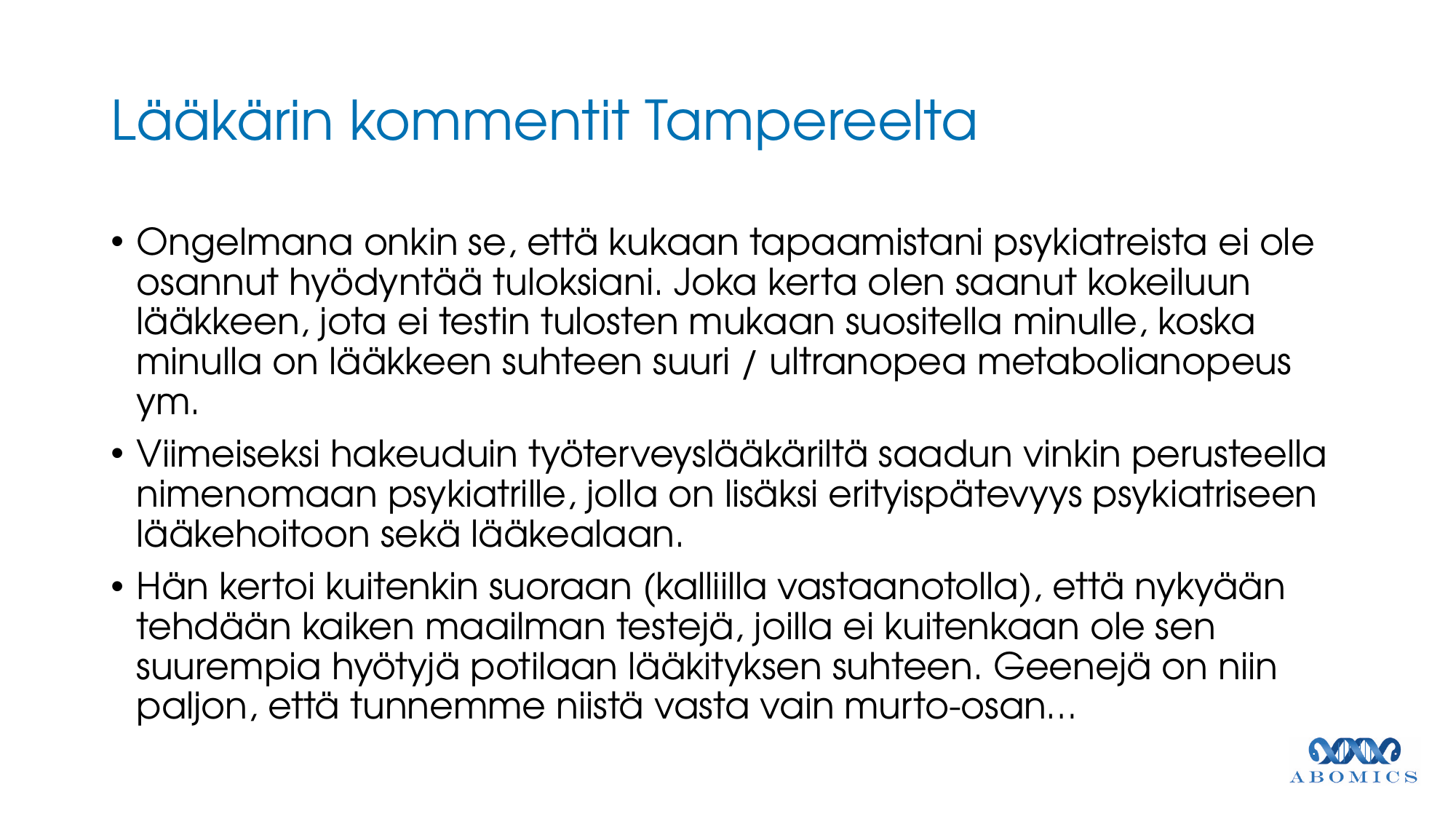

# Lääkärin kommentit Tampereelta
Ongelmana onkin se, että kukaan tapaamistani psykiatreista ei ole osannut hyödyntää tuloksiani. Joka kerta olen saanut kokeiluun lääkkeen, jota ei testin tulosten mukaan suositella minulle, koska minulla on lääkkeen suhteen suuri / ultranopea metabolianopeus ym.
Viimeiseksi hakeuduin työterveyslääkäriltä saadun vinkin perusteella nimenomaan psykiatrille, jolla on lisäksi erityispätevyys psykiatriseen lääkehoitoon sekä lääkealaan.
Hän kertoi kuitenkin suoraan (kalliilla vastaanotolla), että nykyään tehdään kaiken maailman testejä, joilla ei kuitenkaan ole sen suurempia hyötyjä potilaan lääkityksen suhteen. Geenejä on niin paljon, että tunnemme niistä vasta vain murto-osan…